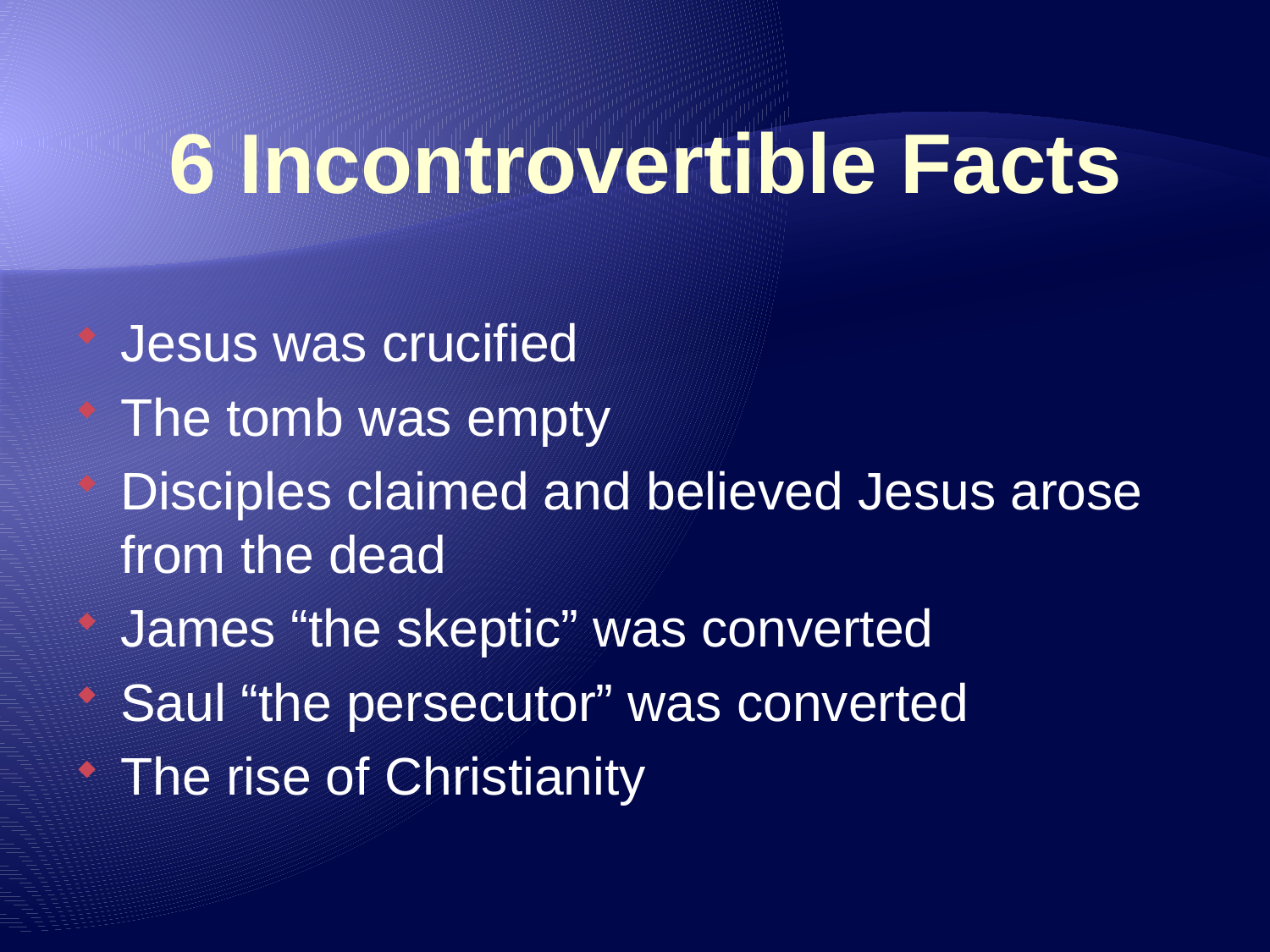

# 6 Incontrovertible Facts
Jesus was crucified
The tomb was empty
Disciples claimed and believed Jesus arose from the dead
James “the skeptic” was converted
Saul “the persecutor” was converted
The rise of Christianity